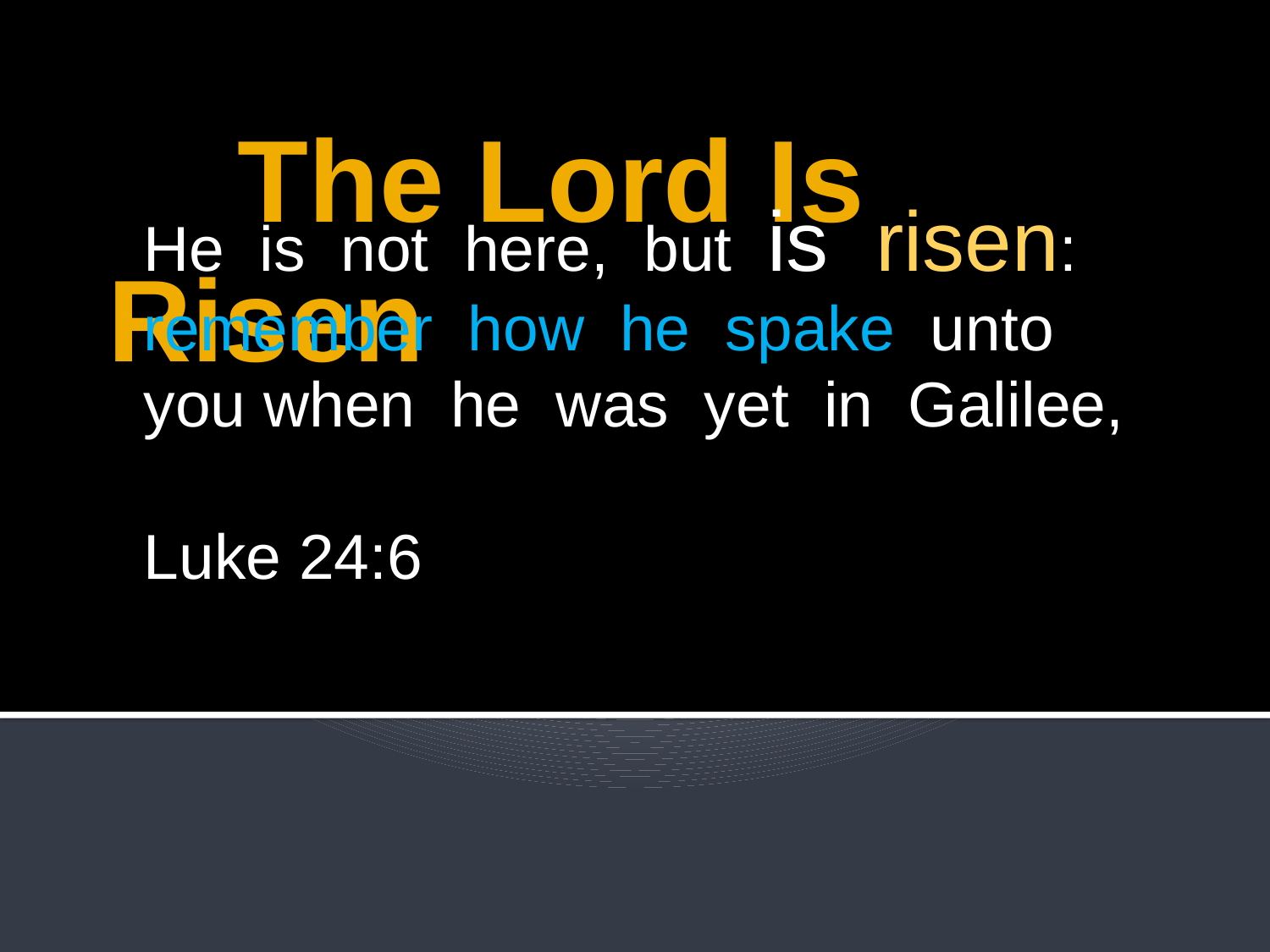

# The Lord Is Risen
He  is  not  here,  but  is  risen: remember  how  he  spake  unto  you when  he  was  yet  in  Galilee,                                                    Luke 24:6